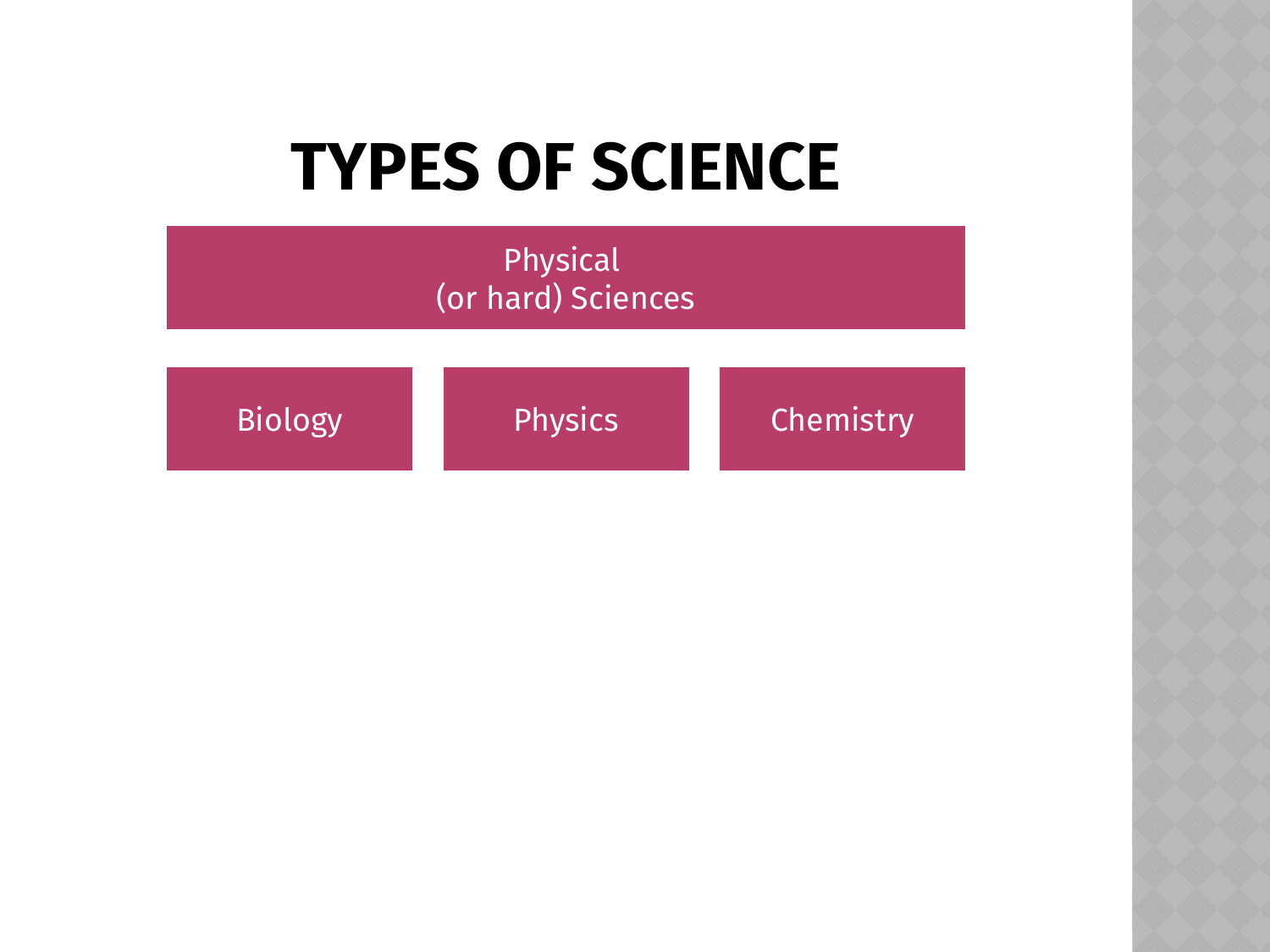

# Types of science
Physical
(or hard) Sciences
Biology
Physics
Chemistry